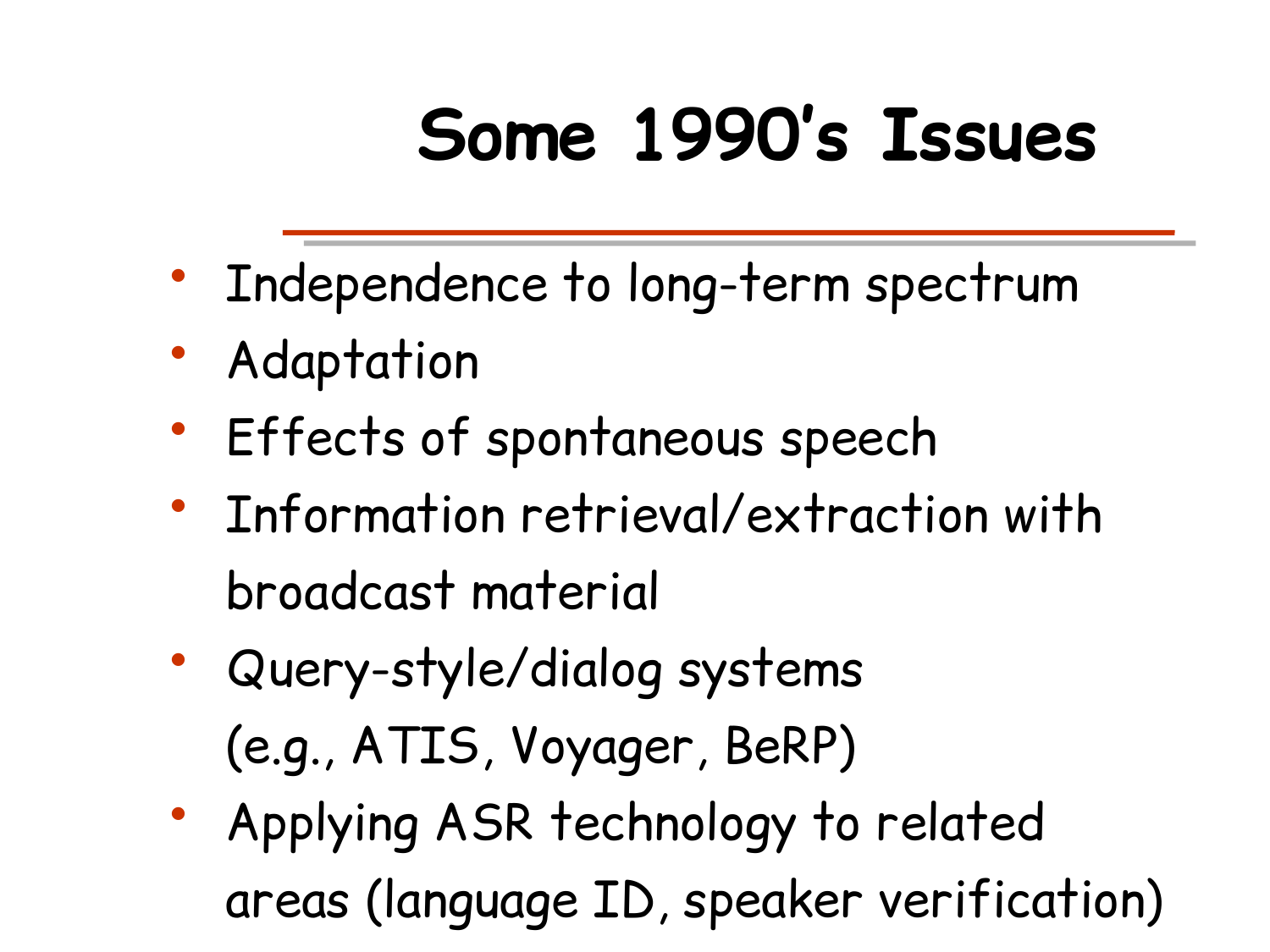

Some 1990’s Issues
Independence to long-term spectrum
Adaptation
Effects of spontaneous speech
Information retrieval/extraction with
broadcast material
Query-style/dialog systems
(e.g., ATIS, Voyager, BeRP)
Applying ASR technology to related
areas (language ID, speaker verification)